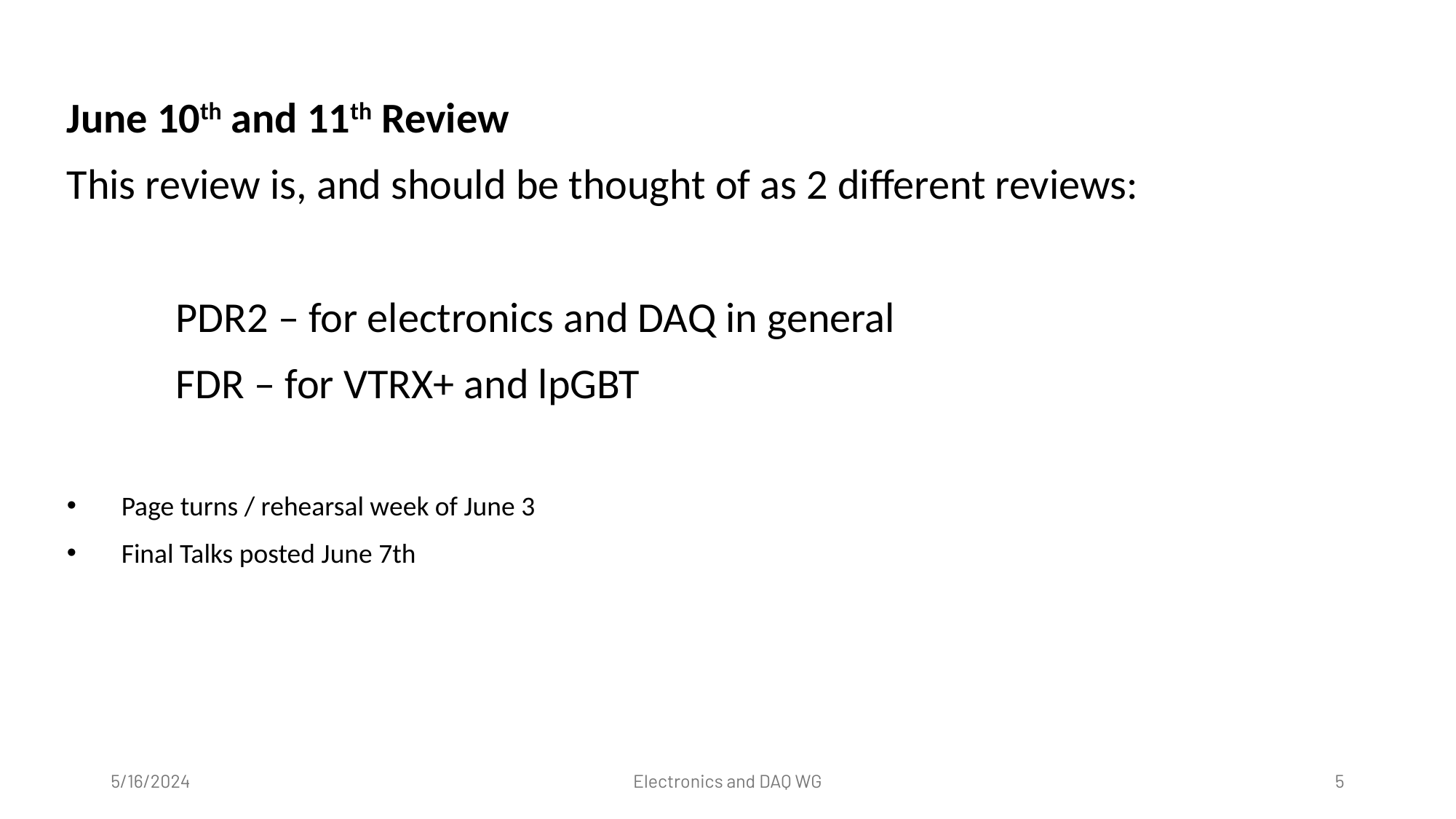

June 10th and 11th Review
This review is, and should be thought of as 2 different reviews:

	PDR2 – for electronics and DAQ in general
	FDR – for VTRX+ and lpGBT

Page turns / rehearsal week of June 3
Final Talks posted June 7th

5/16/2024
Electronics and DAQ WG
5